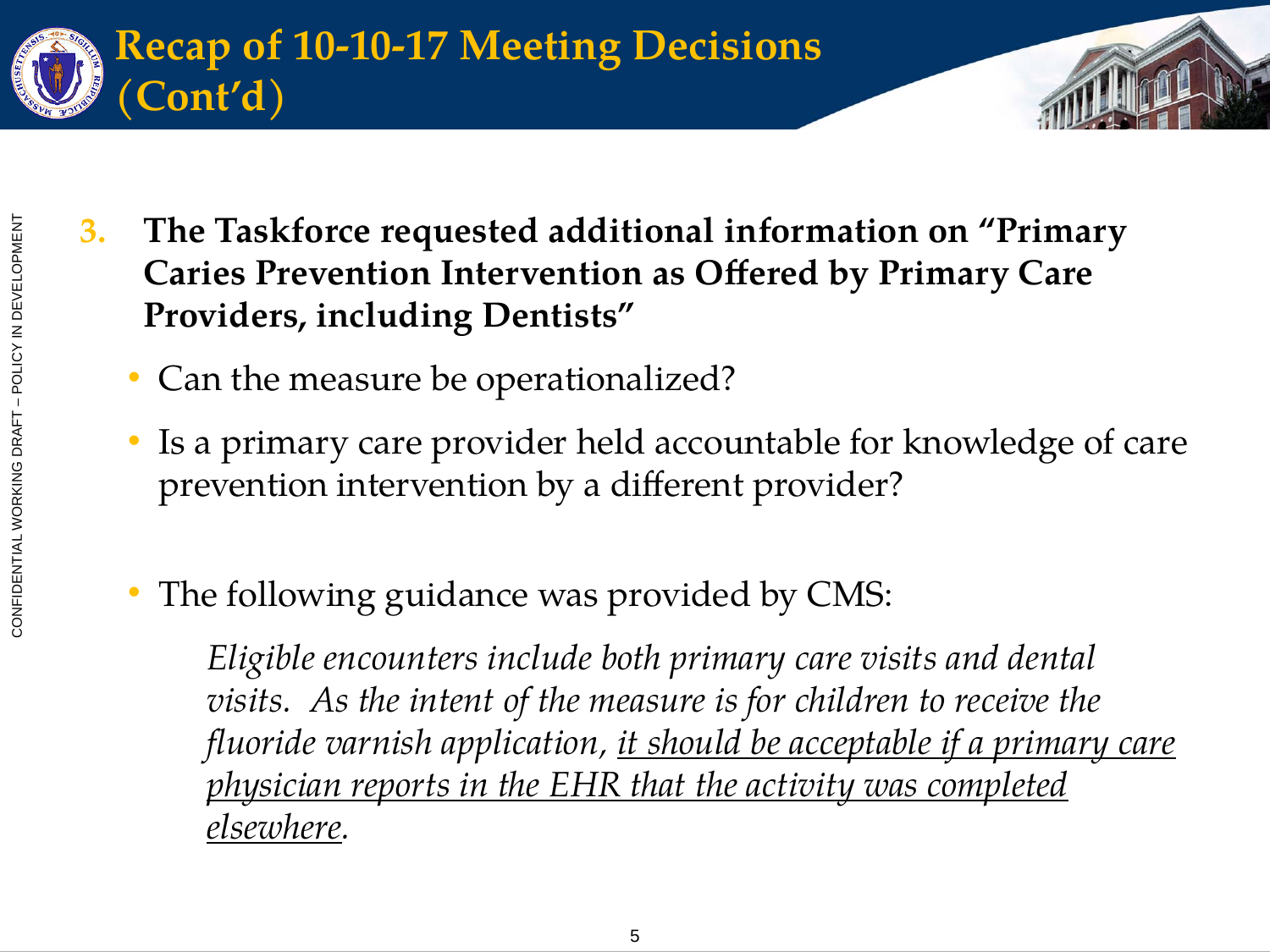

# Recap of 10-10-17 Meeting Decisions (Cont’d)
The Taskforce requested additional information on “Primary Caries Prevention Intervention as Offered by Primary Care Providers, including Dentists”
Can the measure be operationalized?
Is a primary care provider held accountable for knowledge of care prevention intervention by a different provider?

The following guidance was provided by CMS:
Eligible encounters include both primary care visits and dental visits.  As the intent of the measure is for children to receive the fluoride varnish application, it should be acceptable if a primary care physician reports in the EHR that the activity was completed elsewhere.